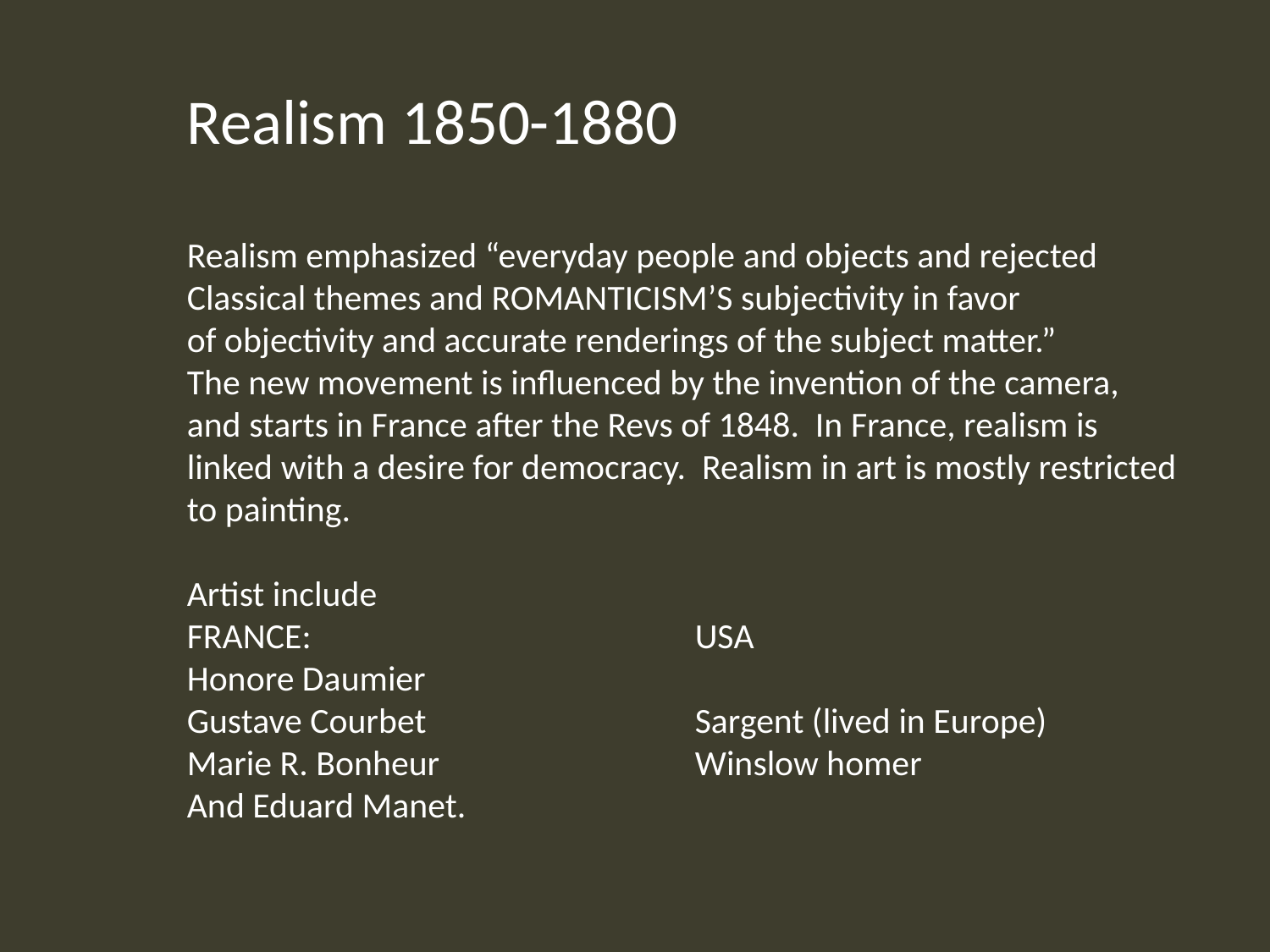

Realism 1850-1880

Realism emphasized “everyday people and objects and rejected
Classical themes and ROMANTICISM’S subjectivity in favor
of objectivity and accurate renderings of the subject matter.”
The new movement is influenced by the invention of the camera,
and starts in France after the Revs of 1848.  In France, realism is
linked with a desire for democracy.  Realism in art is mostly restricted
to painting.

Artist include
FRANCE:				USA
Honore Daumier
Gustave Courbet			Sargent (lived in Europe)
Marie R. Bonheur			Winslow homer
And Eduard Manet.